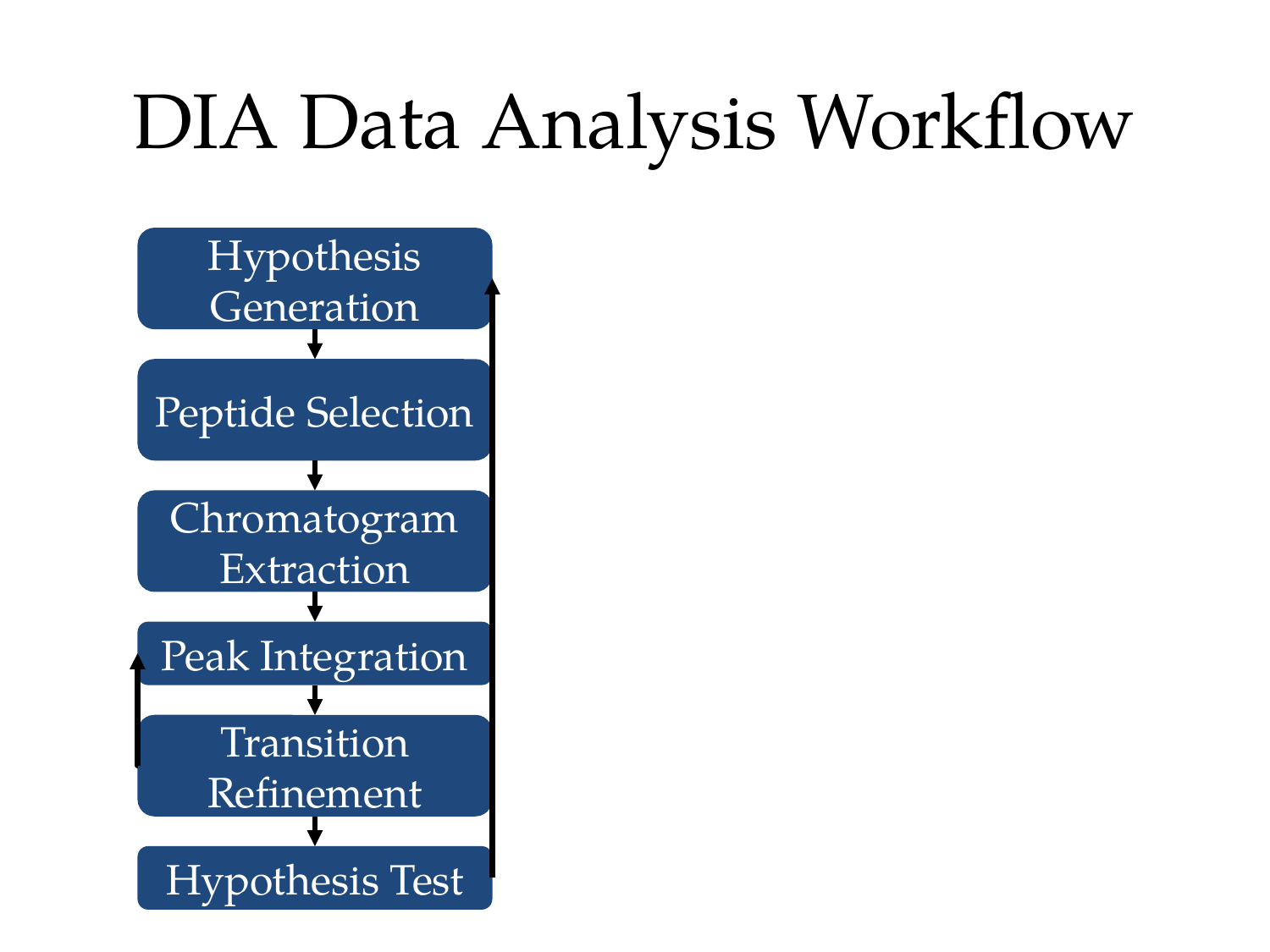

# DIA Data Analysis Workflow
Hypothesis Generation
Peptide Selection
Chromatogram Extraction
Peak Integration
Transition Refinement
Hypothesis Test